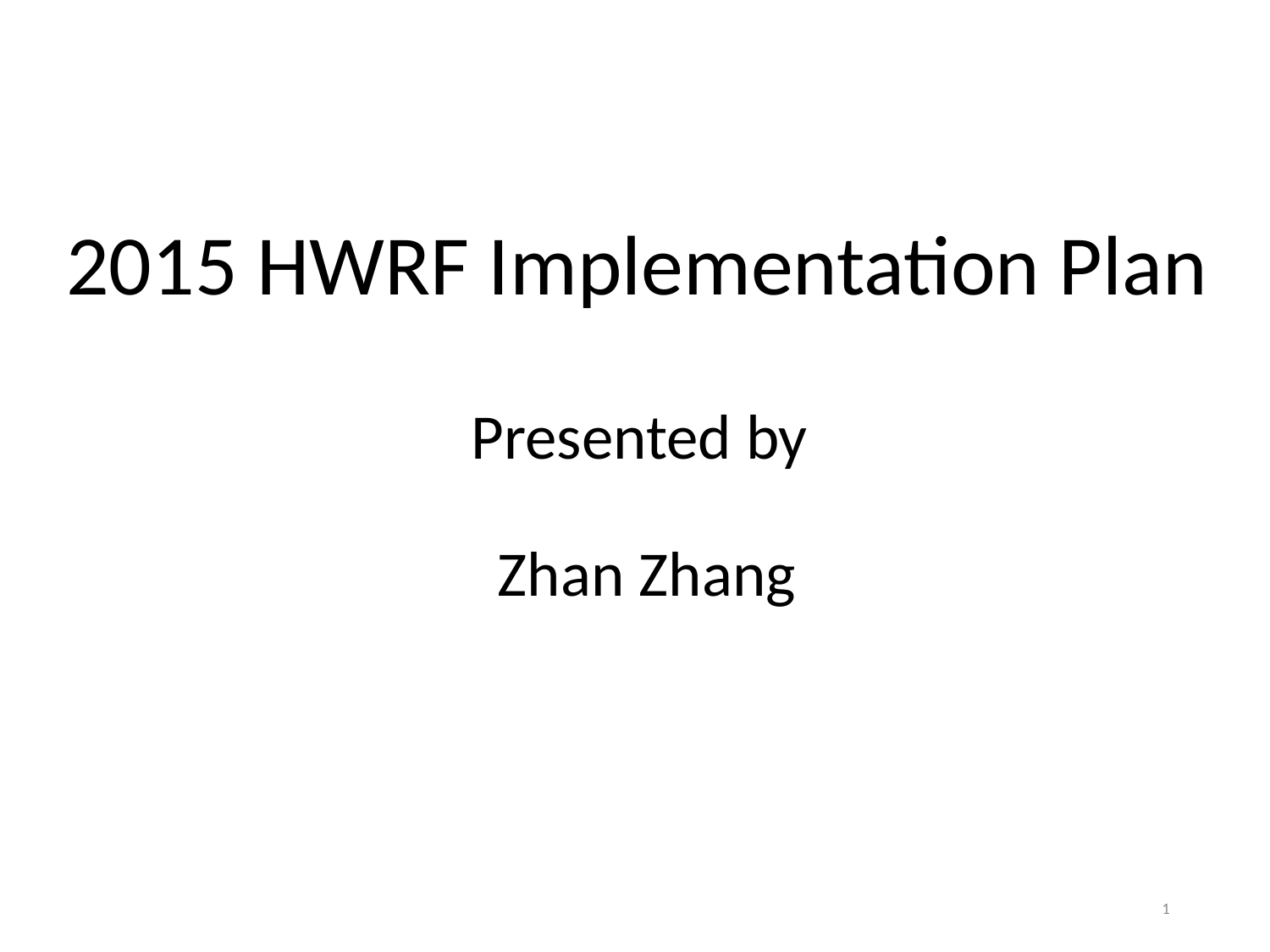

# 2015 HWRF Implementation Plan Presented by Zhan Zhang
1